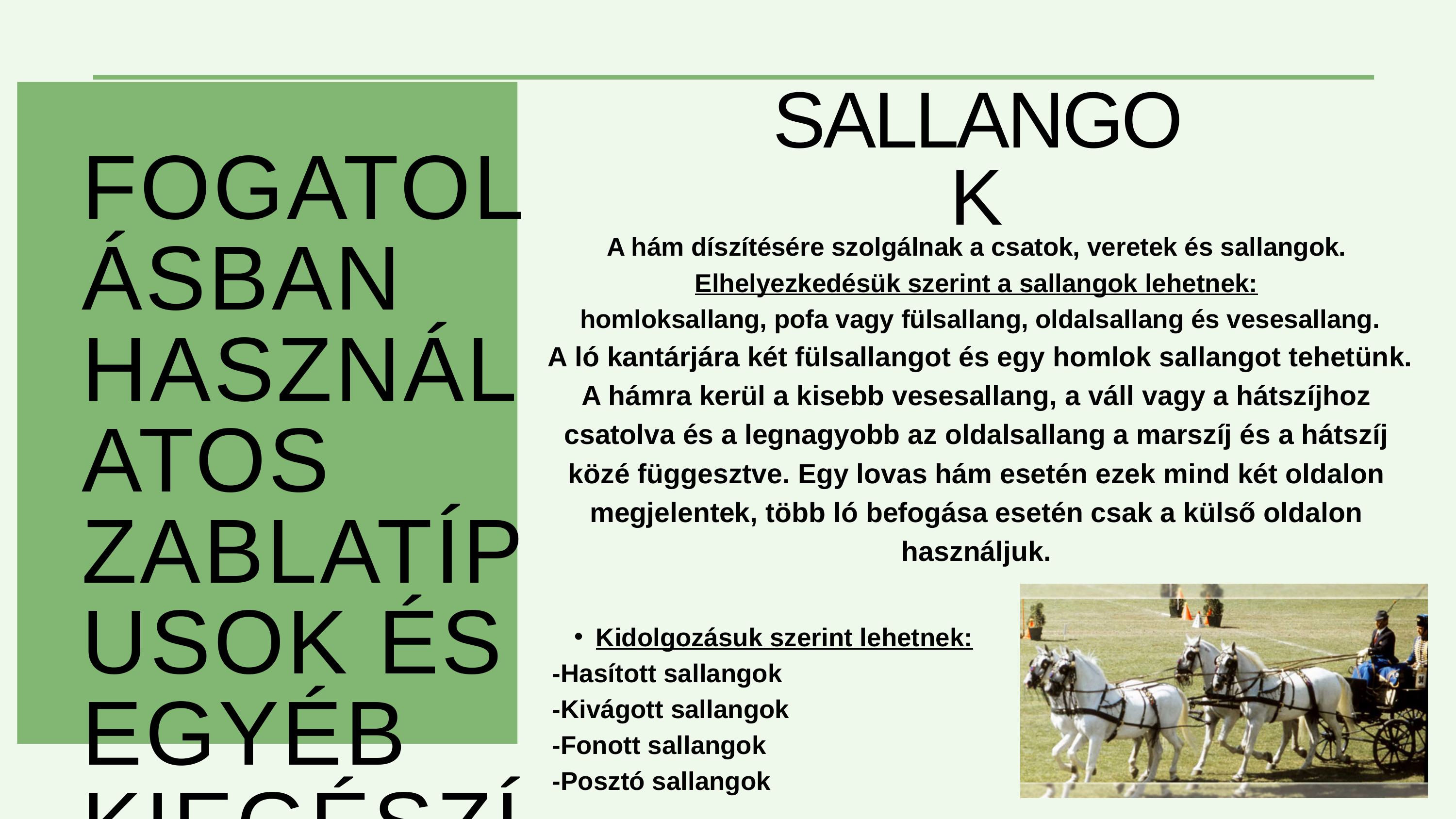

SALLANGOK
FOGATOLÁSBAN HASZNÁLATOS ZABLATÍPUSOK ÉS EGYÉB KIEGÉSZÍTŐK
A hám díszítésére szolgálnak a csatok, veretek és sallangok.
Elhelyezkedésük szerint a sallangok lehetnek:
 homloksallang, pofa vagy fülsallang, oldalsallang és vesesallang.
 A ló kantárjára két fülsallangot és egy homlok sallangot tehetünk. A hámra kerül a kisebb vesesallang, a váll vagy a hátszíjhoz csatolva és a legnagyobb az oldalsallang a marszíj és a hátszíj közé függesztve. Egy lovas hám esetén ezek mind két oldalon megjelentek, több ló befogása esetén csak a külső oldalon használjuk.

Kidolgozásuk szerint lehetnek:
-Hasított sallangok
-Kivágott sallangok
-Fonott sallangok
-Posztó sallangok